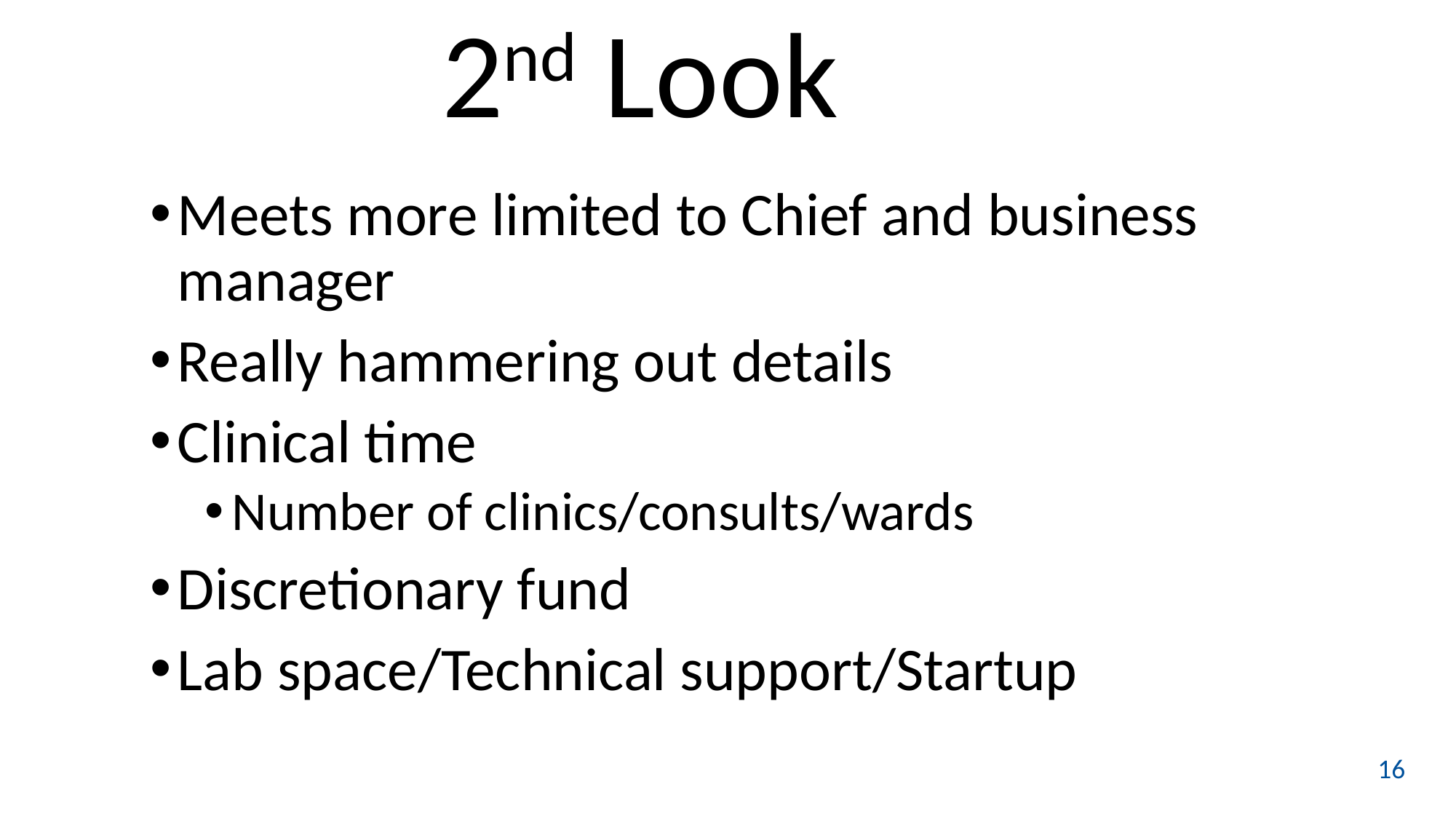

2nd Look
Meets more limited to Chief and business manager
Really hammering out details
Clinical time
Number of clinics/consults/wards
Discretionary fund
Lab space/Technical support/Startup